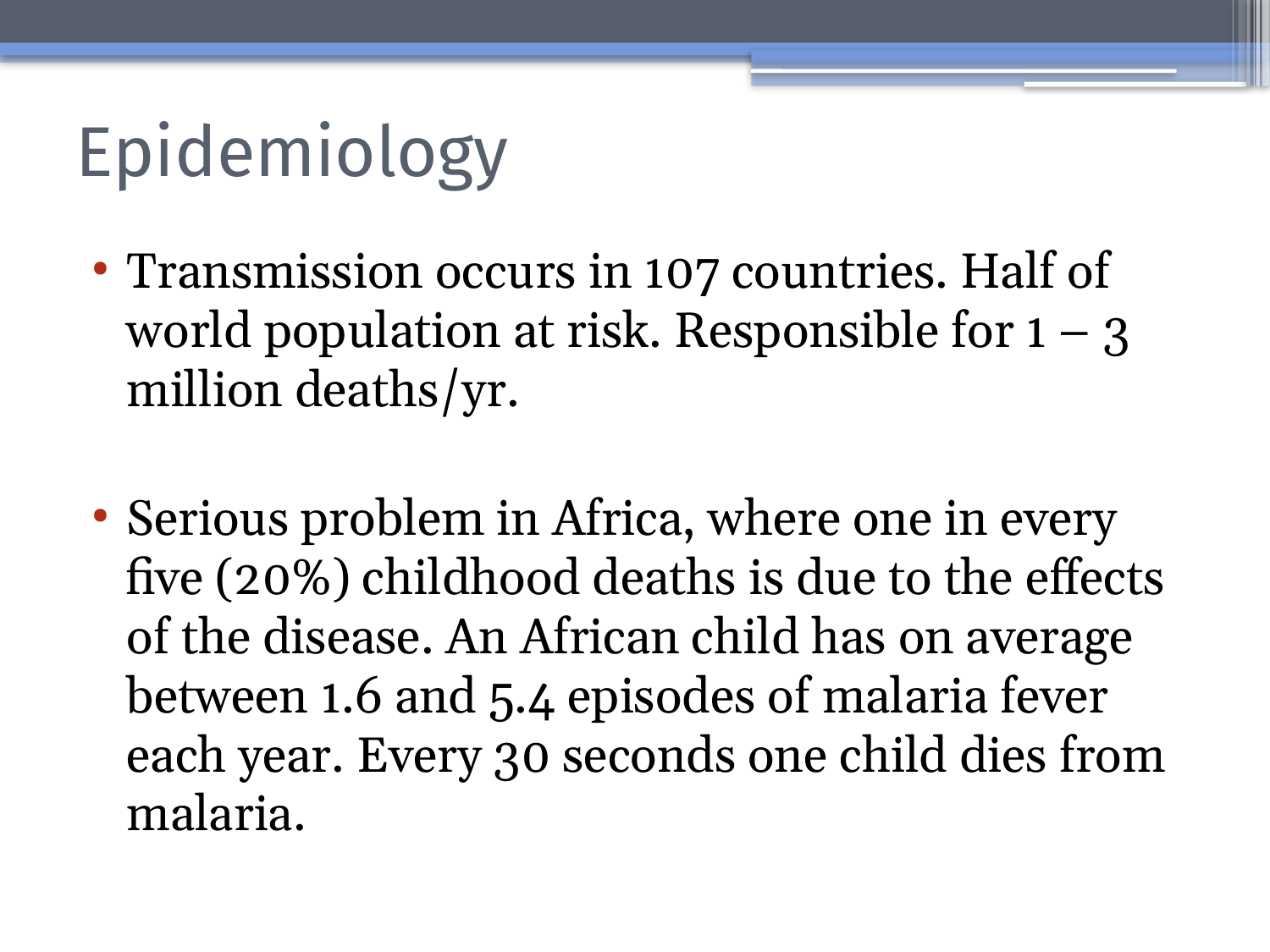

# Epidemiology
Transmission occurs in 107 countries. Half of world population at risk. Responsible for 1 – 3 million deaths/yr.

Serious problem in Africa, where one in every five (20%) childhood deaths is due to the effects of the disease. An African child has on average between 1.6 and 5.4 episodes of malaria fever each year. Every 30 seconds one child dies from malaria.